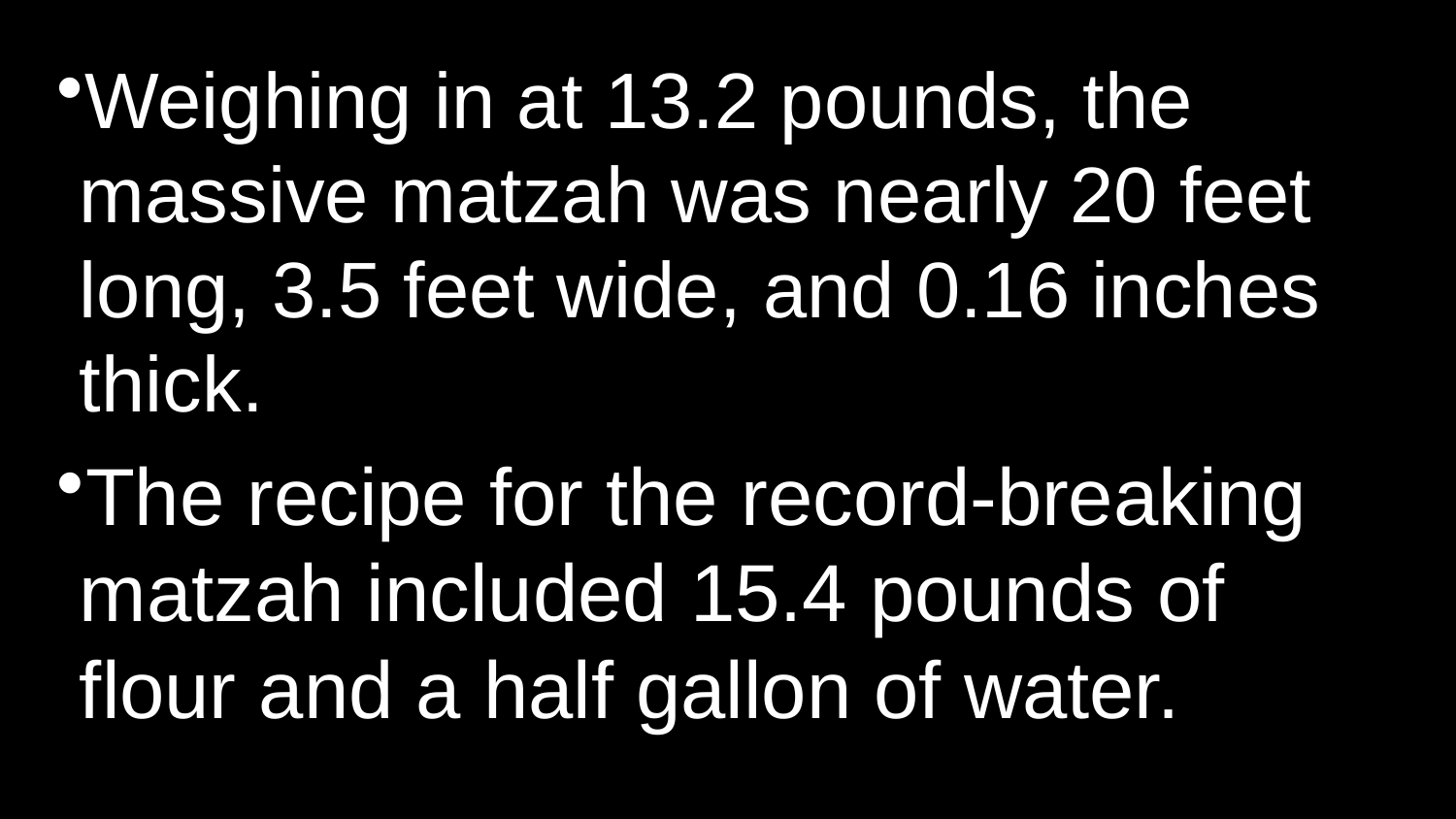

Weighing in at 13.2 pounds, the massive matzah was nearly 20 feet long, 3.5 feet wide, and 0.16 inches thick.
The recipe for the record-breaking matzah included 15.4 pounds of flour and a half gallon of water.